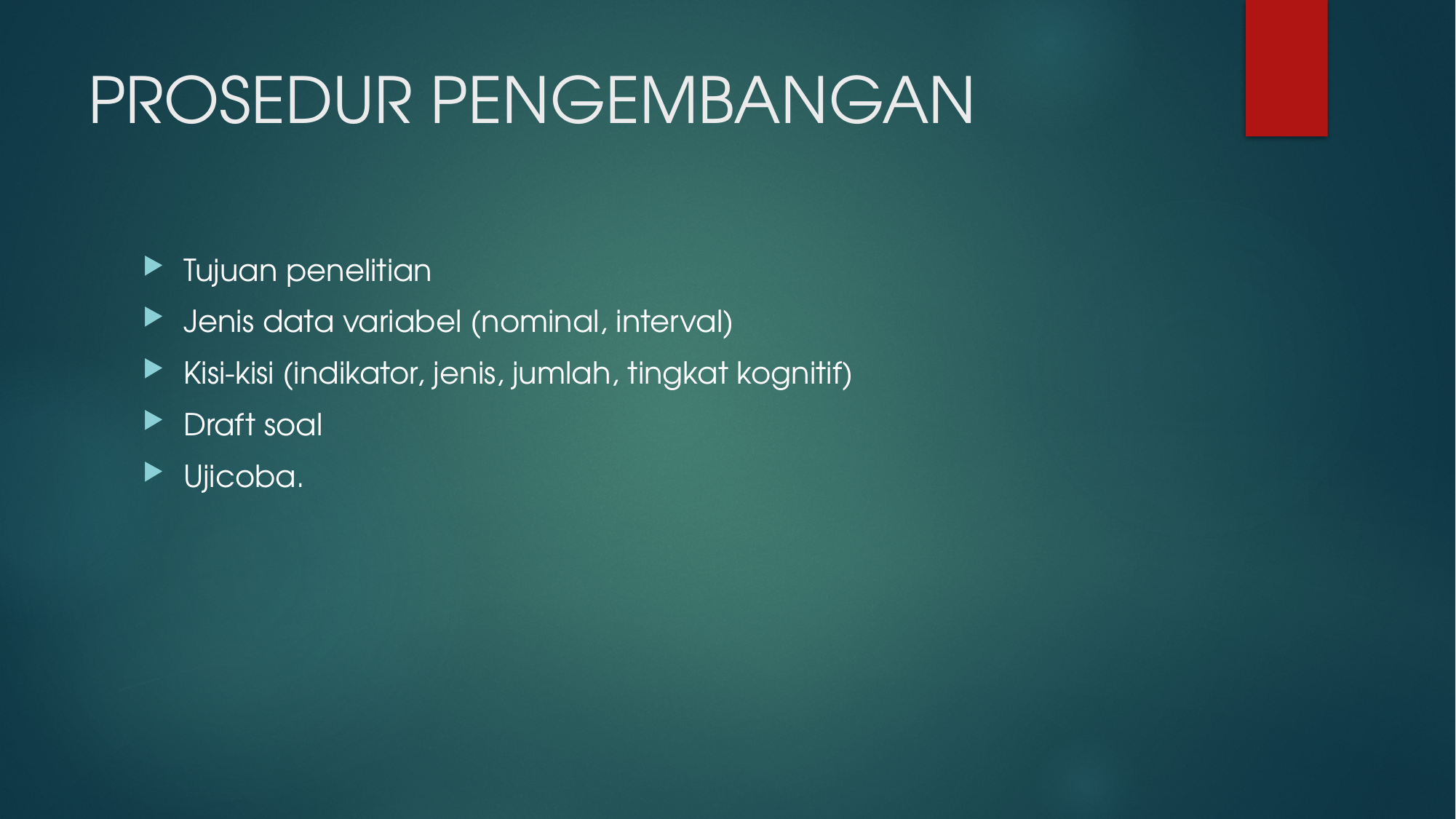

# PROSEDUR PENGEMBANGAN
Tujuan penelitian
Jenis data variabel (nominal, interval)
Kisi-kisi (indikator, jenis, jumlah, tingkat kognitif)
Draft soal
Ujicoba.